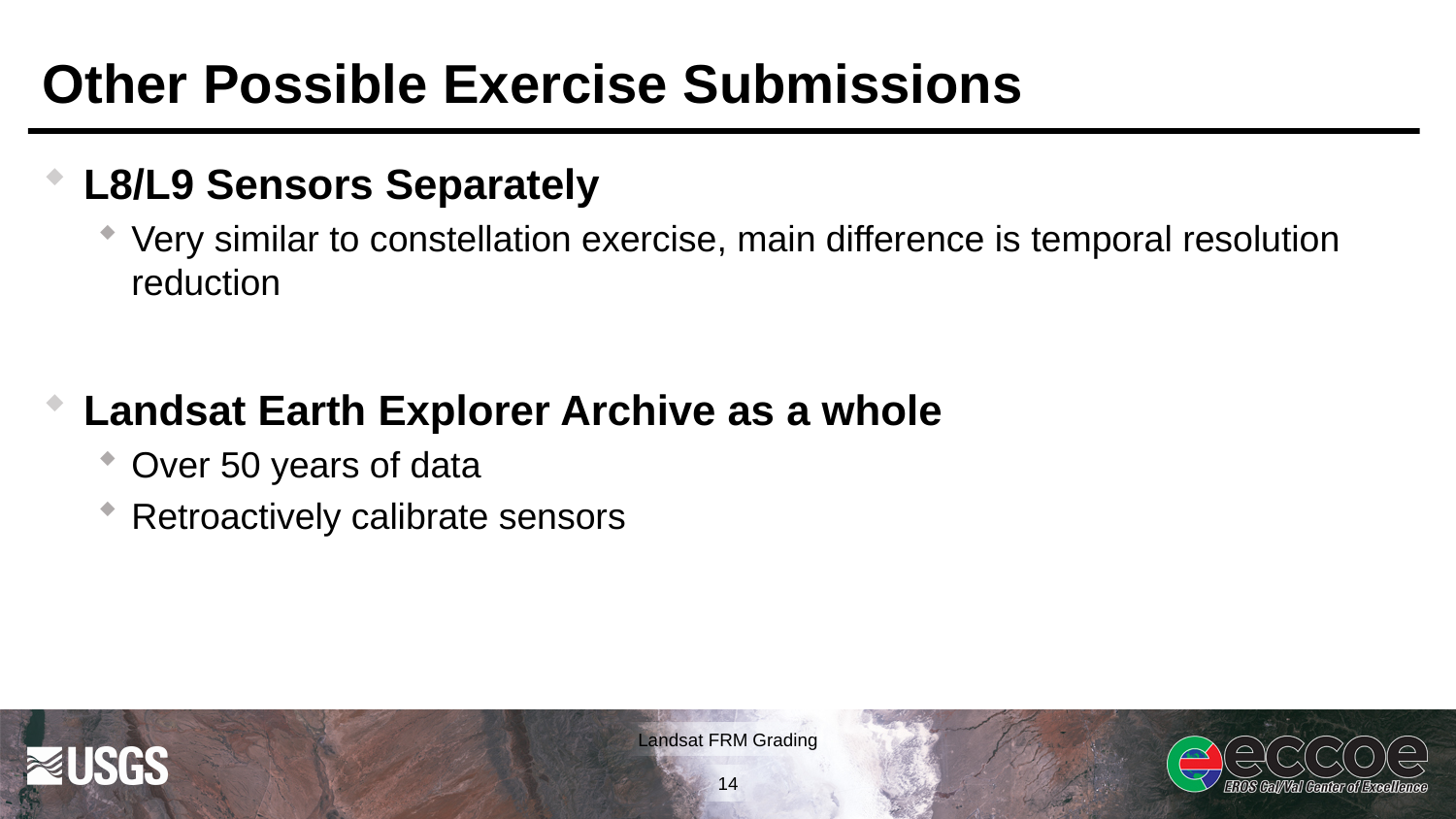

# Other Possible Exercise Submissions
L8/L9 Sensors Separately
Very similar to constellation exercise, main difference is temporal resolution reduction

Landsat Earth Explorer Archive as a whole
Over 50 years of data
Retroactively calibrate sensors